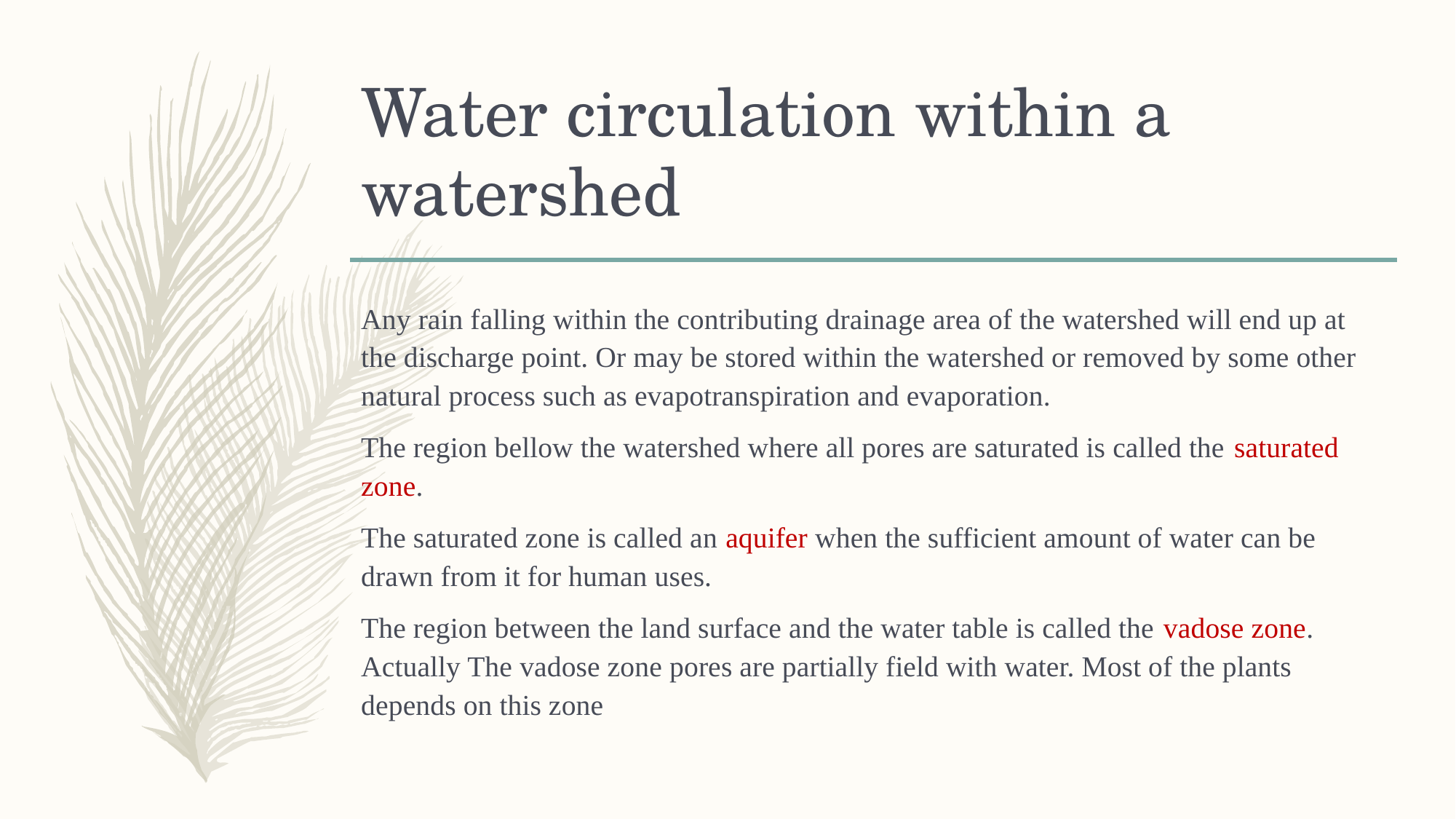

# Water circulation within a  watershed
Any rain falling within the contributing drainage area of the watershed will end up at the discharge point. Or may be stored within the watershed or removed by some other natural process such as evapotranspiration and evaporation.
The region bellow the watershed where all pores are saturated is called the saturated zone.
The saturated zone is called an aquifer when the sufficient amount of water can be drawn from it for human uses.
The region between the land surface and the water table is called the vadose zone. Actually The vadose zone pores are partially field with water. Most of the plants depends on this zone